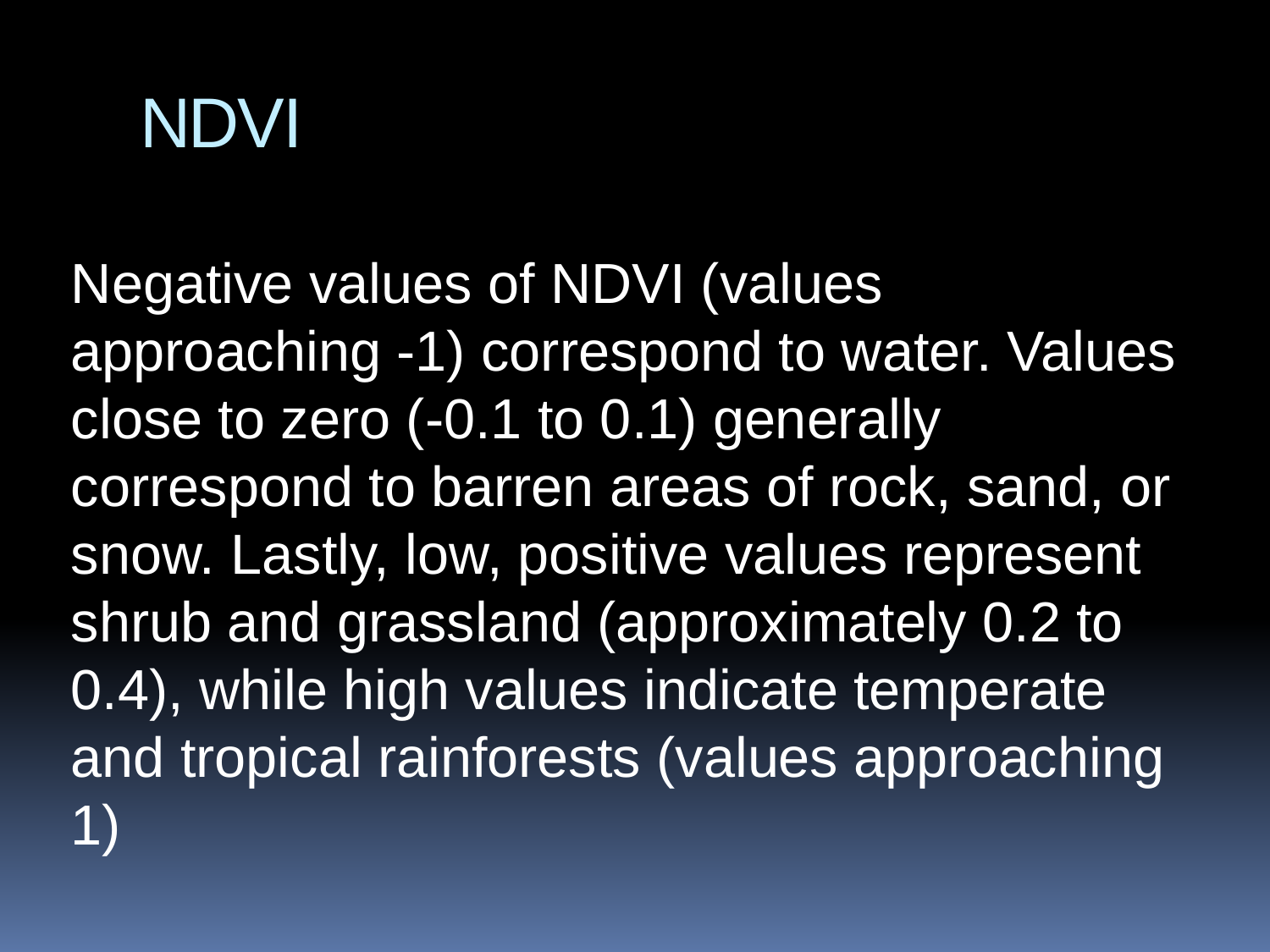

# NDVI
Negative values of NDVI (values approaching -1) correspond to water. Values close to zero (-0.1 to 0.1) generally correspond to barren areas of rock, sand, or snow. Lastly, low, positive values represent shrub and grassland (approximately 0.2 to 0.4), while high values indicate temperate and tropical rainforests (values approaching 1)